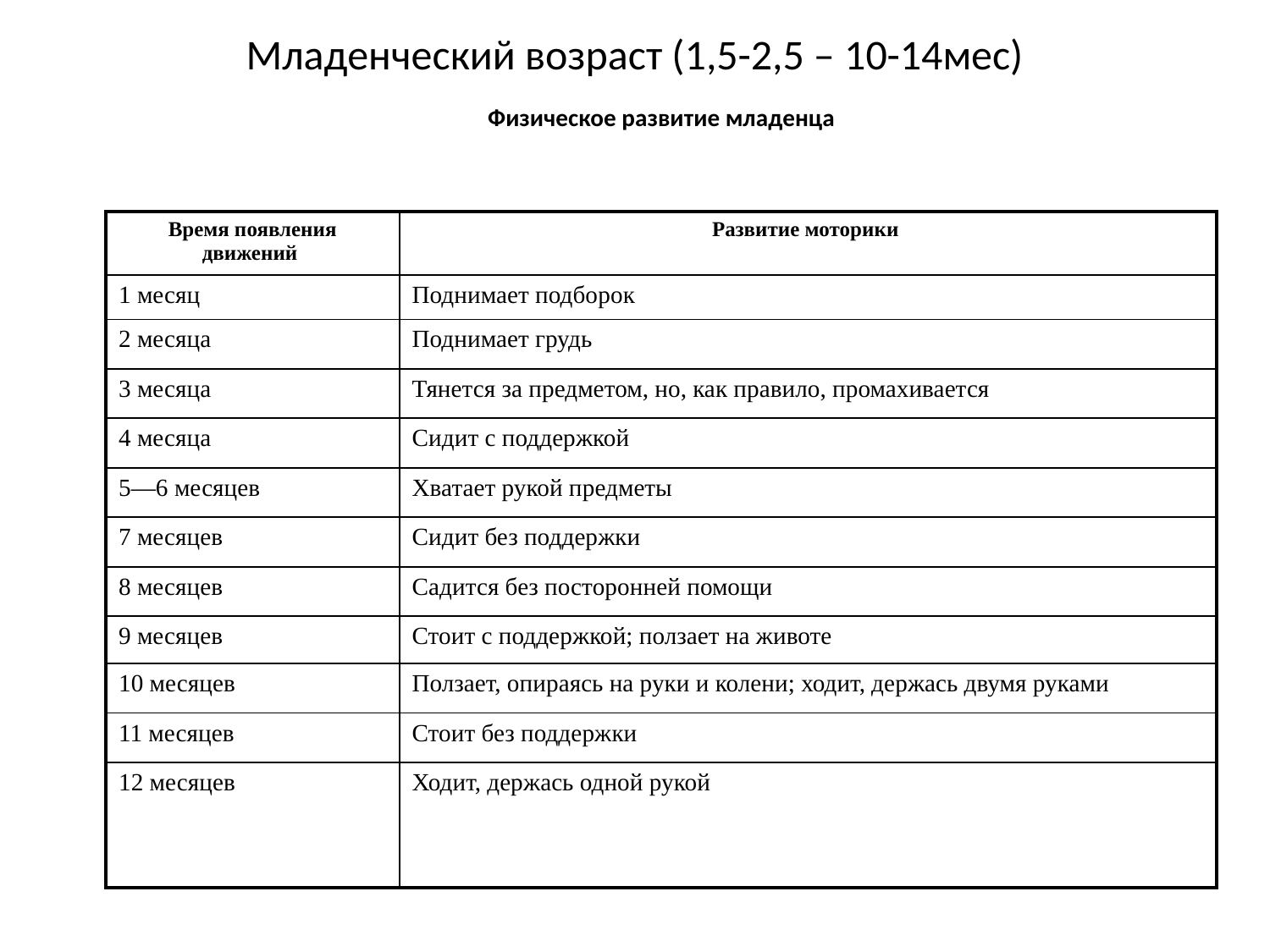

# Младенческий возраст (1,5-2,5 – 10-14мес)
Физическое развитие младенца

| Время появления движений | Развитие моторики |
| --- | --- |
| 1 месяц | Поднимает подборок |
| 2 месяца | Поднимает грудь |
| 3 месяца | Тянется за предметом, но, как правило, промахивается |
| 4 месяца | Сидит с поддержкой |
| 5—6 месяцев | Хватает рукой предметы |
| 7 месяцев | Сидит без поддержки |
| 8 месяцев | Садится без посторонней помощи |
| 9 месяцев | Стоит с поддержкой; ползает на животе |
| 10 месяцев | Ползает, опираясь на руки и колени; ходит, держась двумя руками |
| 11 месяцев | Стоит без поддержки |
| 12 месяцев | Ходит, держась одной рукой |